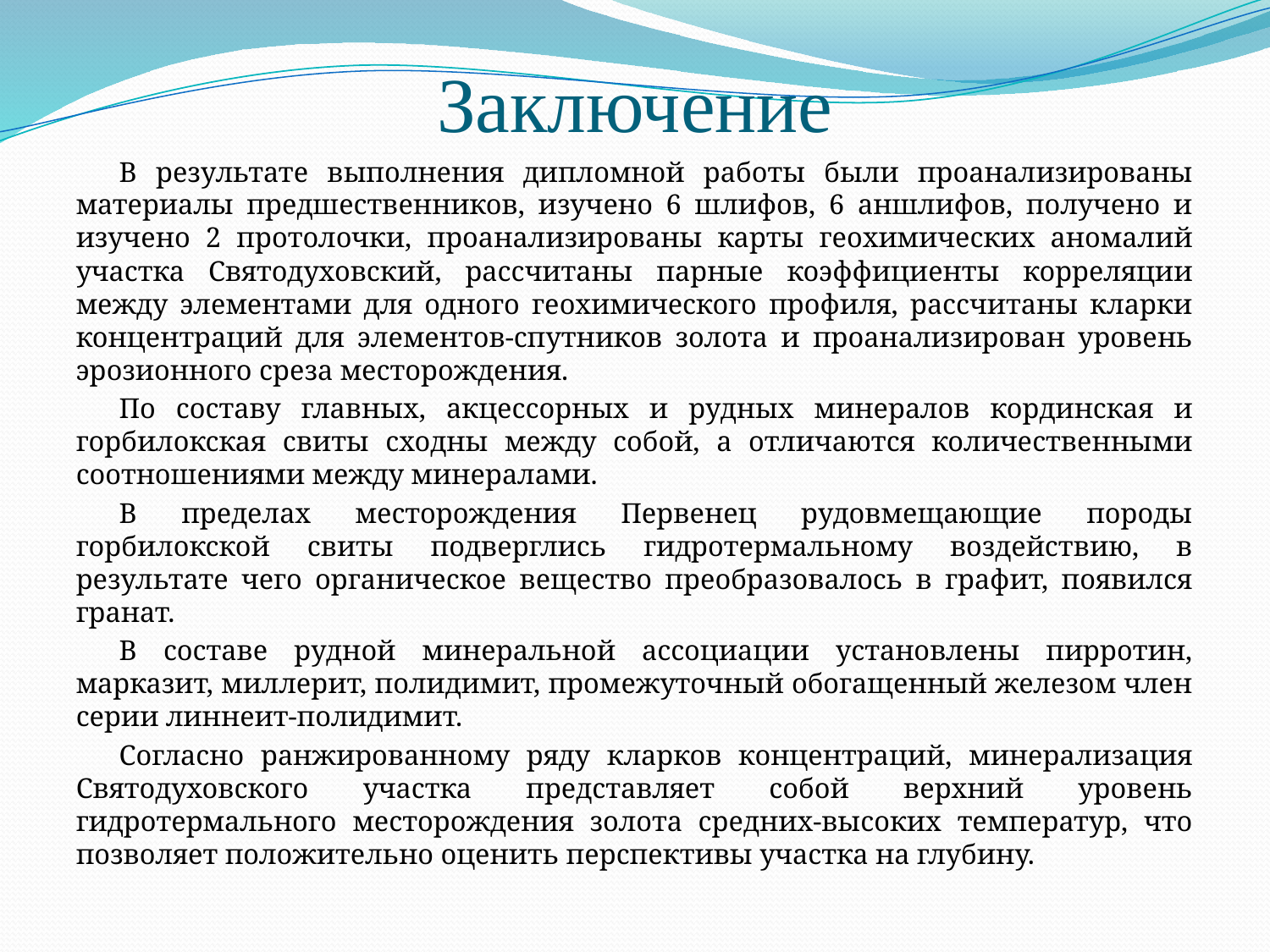

# Заключение
В результате выполнения дипломной работы были проанализированы материалы предшественников, изучено 6 шлифов, 6 аншлифов, получено и изучено 2 протолочки, проанализированы карты геохимических аномалий участка Святодуховский, рассчитаны парные коэффициенты корреляции между элементами для одного геохимического профиля, рассчитаны кларки концентраций для элементов-спутников золота и проанализирован уровень эрозионного среза месторождения.
По составу главных, акцессорных и рудных минералов кординская и горбилокская свиты сходны между собой, а отличаются количественными соотношениями между минералами.
В пределах месторождения Первенец рудовмещающие породы горбилокской свиты подверглись гидротермальному воздействию, в результате чего органическое вещество преобразовалось в графит, появился гранат.
В составе рудной минеральной ассоциации установлены пирротин, марказит, миллерит, полидимит, промежуточный обогащенный железом член серии линнеит-полидимит.
Согласно ранжированному ряду кларков концентраций, минерализация Святодуховского участка представляет собой верхний уровень гидротермального месторождения золота средних-высоких температур, что позволяет положительно оценить перспективы участка на глубину.